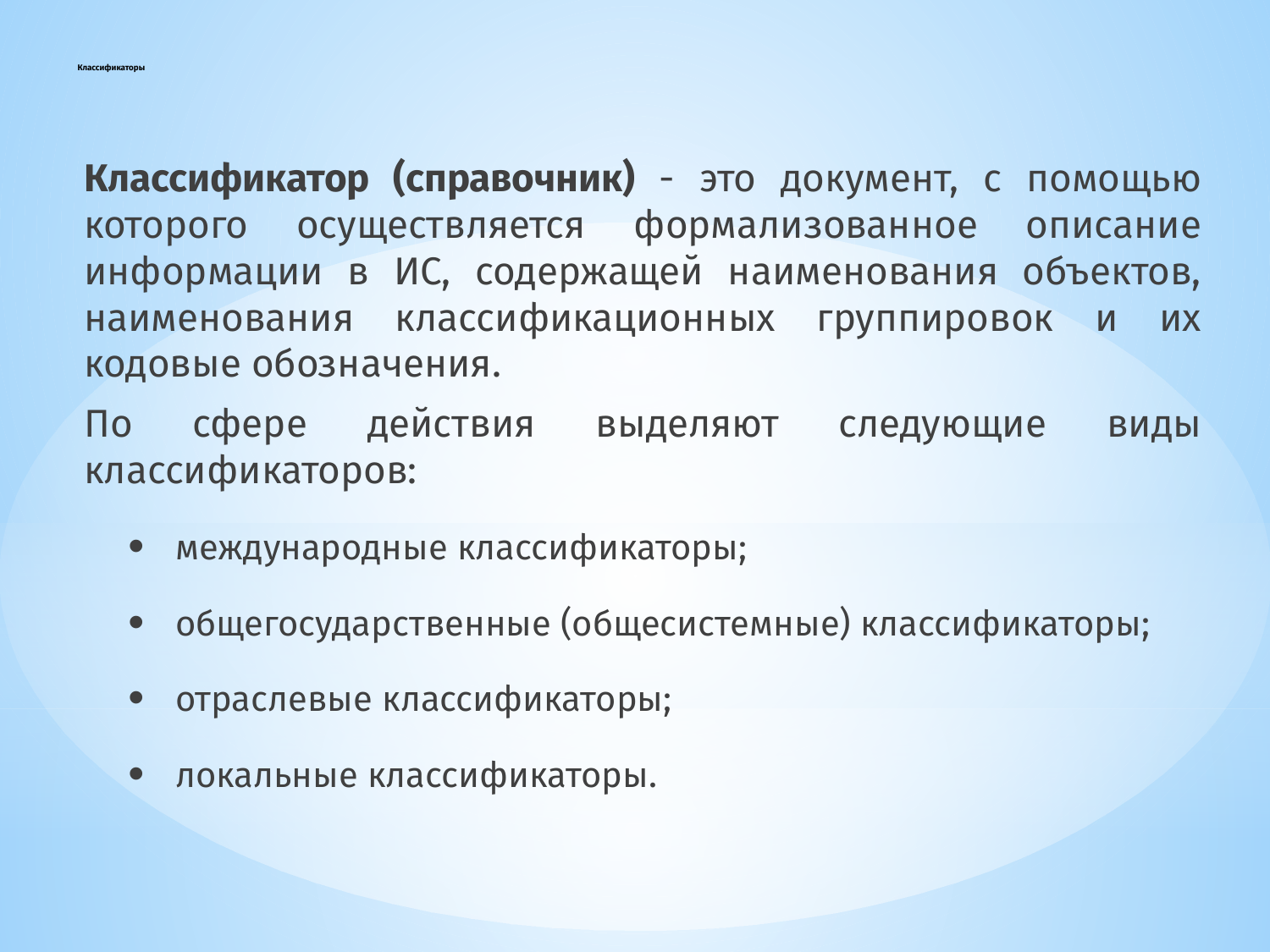

# Классификаторы
Классификатор (справочник) - это документ, с помощью которого осуществляется формализованное описание информации в ИС, содержащей наименования объектов, наименования классификационных группировок и их кодовые обозначения.
По сфере действия выделяют следующие виды классификаторов:
международные классификаторы;
общегосударственные (общесистемные) классификаторы;
отраслевые классификаторы;
локальные классификаторы.